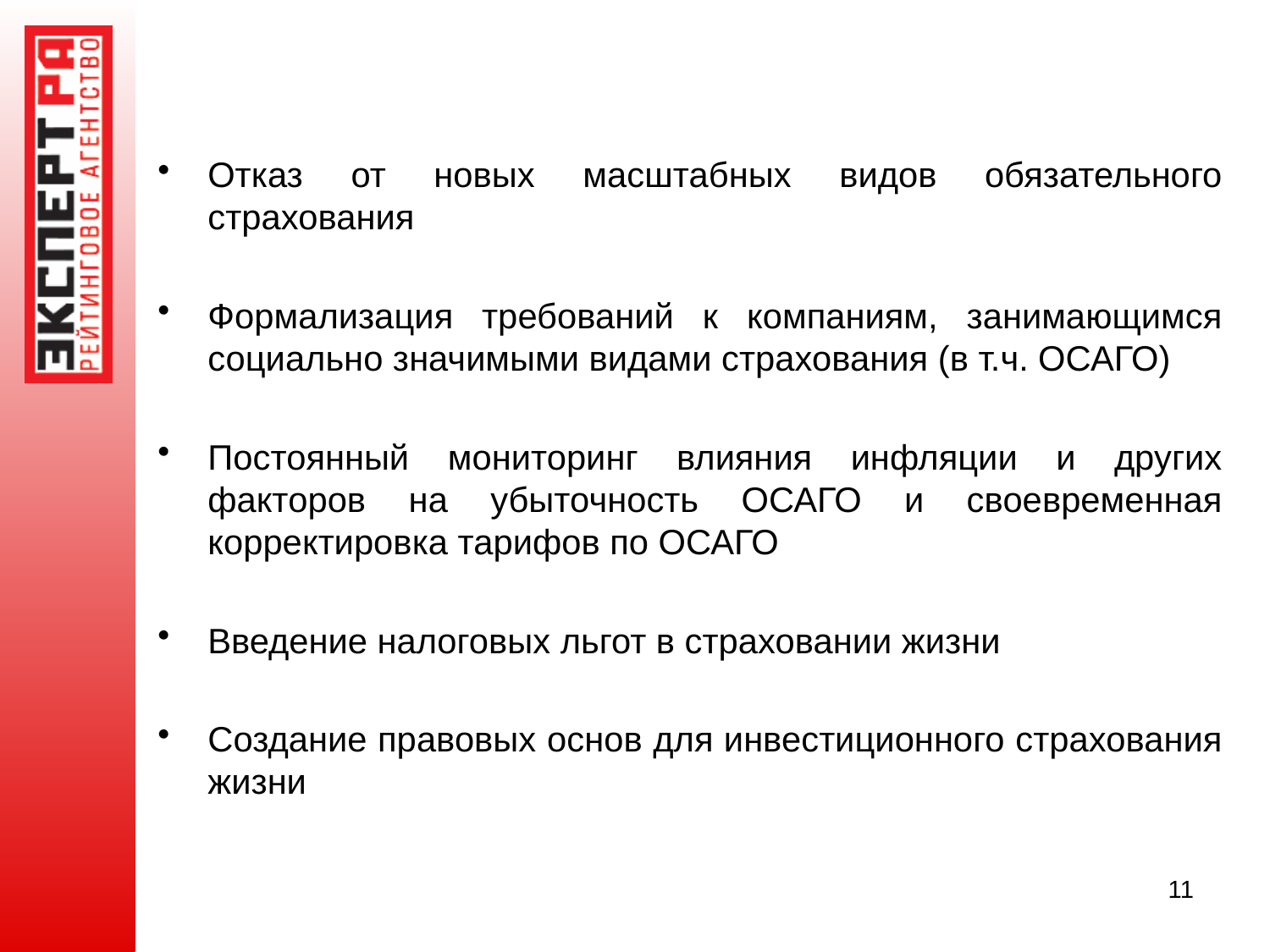

Отказ от новых масштабных видов обязательного страхования

Формализация требований к компаниям, занимающимся социально значимыми видами страхования (в т.ч. ОСАГО)

Постоянный мониторинг влияния инфляции и других факторов на убыточность ОСАГО и своевременная корректировка тарифов по ОСАГО

Введение налоговых льгот в страховании жизни

Создание правовых основ для инвестиционного страхования жизни

11